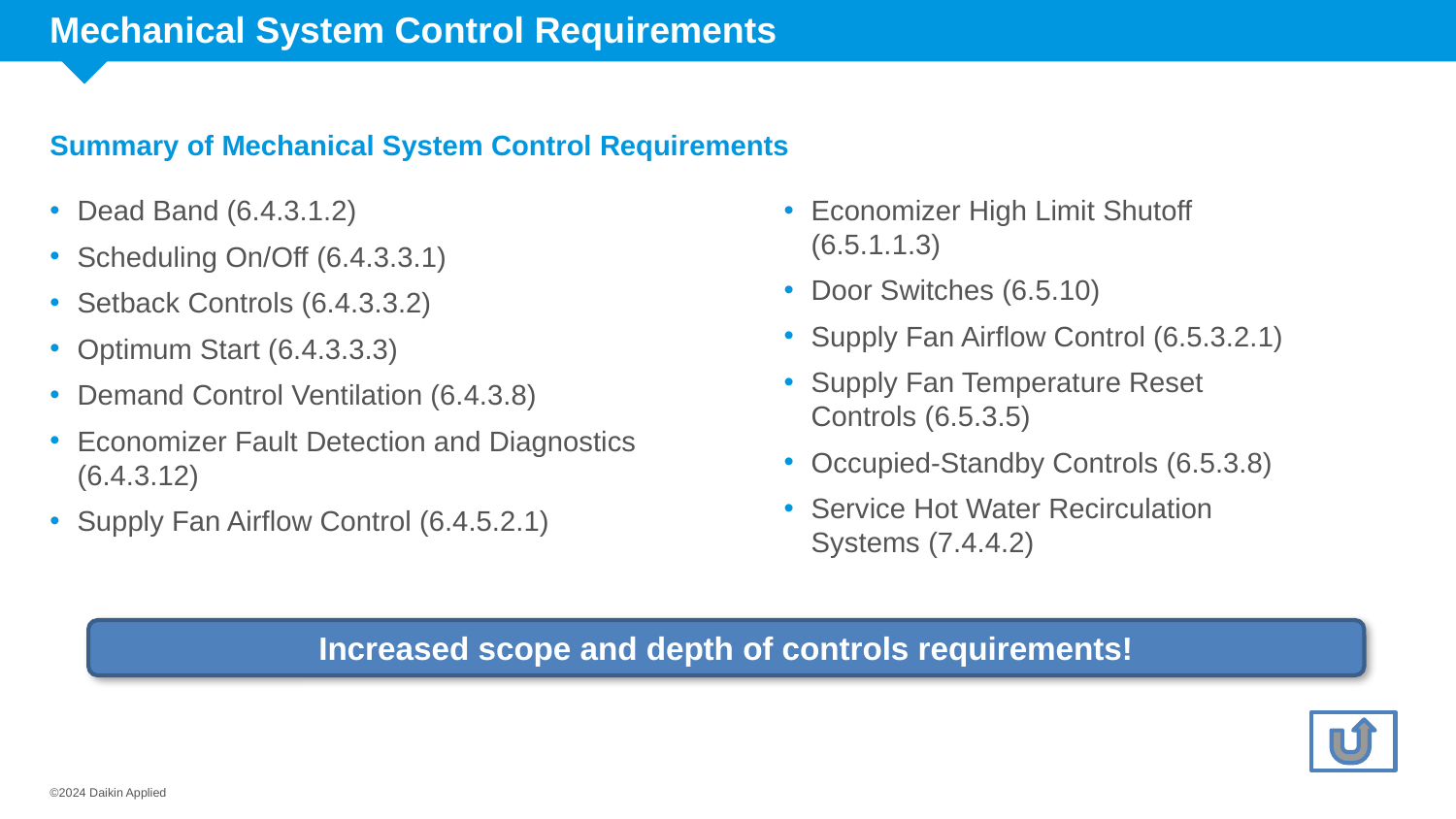

# Mechanical System Control Requirements
Summary of Mechanical System Control Requirements
Economizer High Limit Shutoff (6.5.1.1.3)
Door Switches (6.5.10)
Supply Fan Airflow Control (6.5.3.2.1)
Supply Fan Temperature Reset Controls (6.5.3.5)
Occupied-Standby Controls (6.5.3.8)
Service Hot Water Recirculation Systems (7.4.4.2)

Dead Band (6.4.3.1.2)
Scheduling On/Off (6.4.3.3.1)
Setback Controls (6.4.3.3.2)
Optimum Start (6.4.3.3.3)
Demand Control Ventilation (6.4.3.8)
Economizer Fault Detection and Diagnostics (6.4.3.12)
Supply Fan Airflow Control (6.4.5.2.1)

Increased scope and depth of controls requirements!

©2024 Daikin Applied